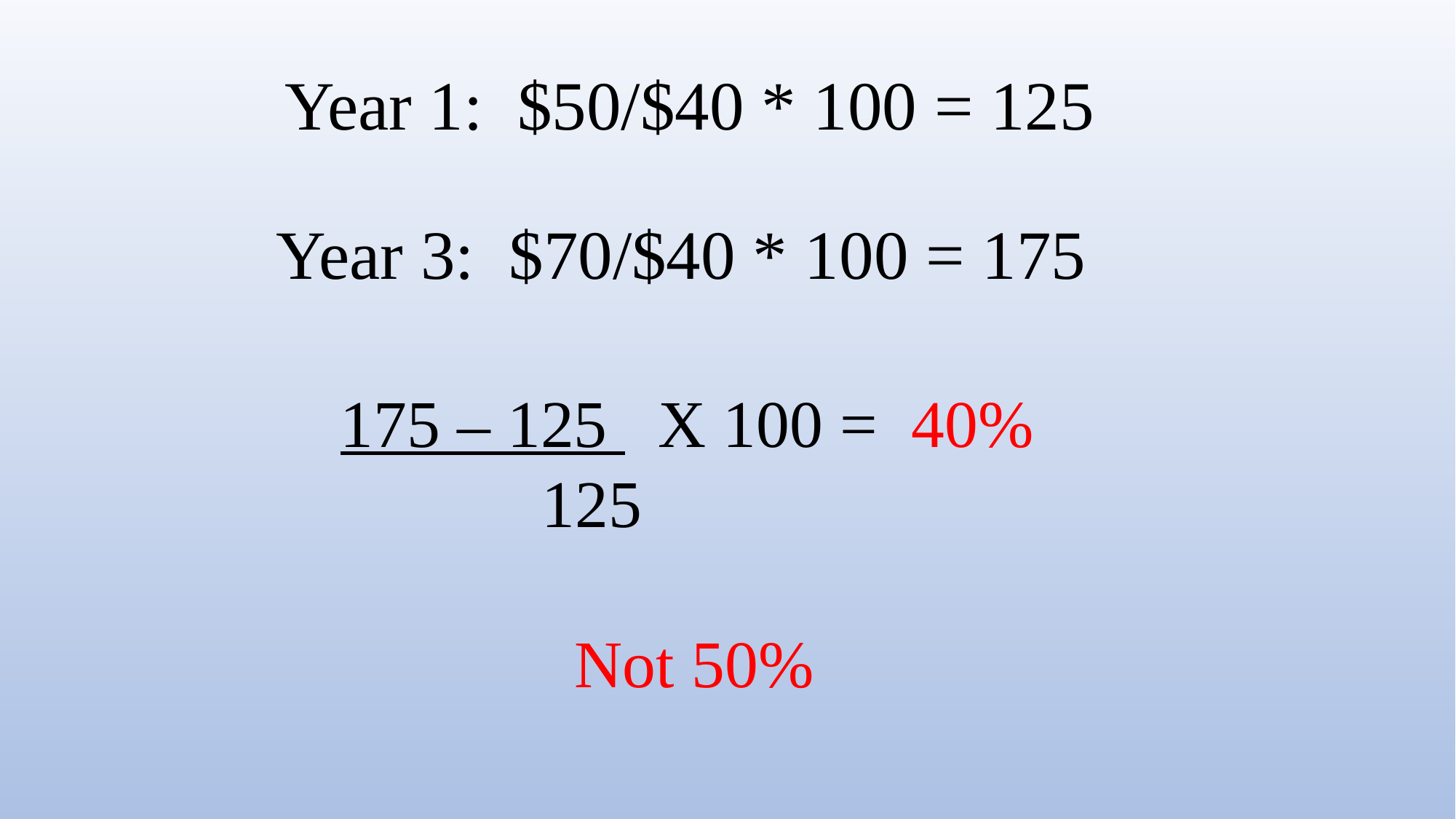

# Year 1:  $50/$40 * 100 = 125   Year 3:  $70/$40 * 100 = 175
 175 – 125   X 100 =  40%
		125

               Not 50%